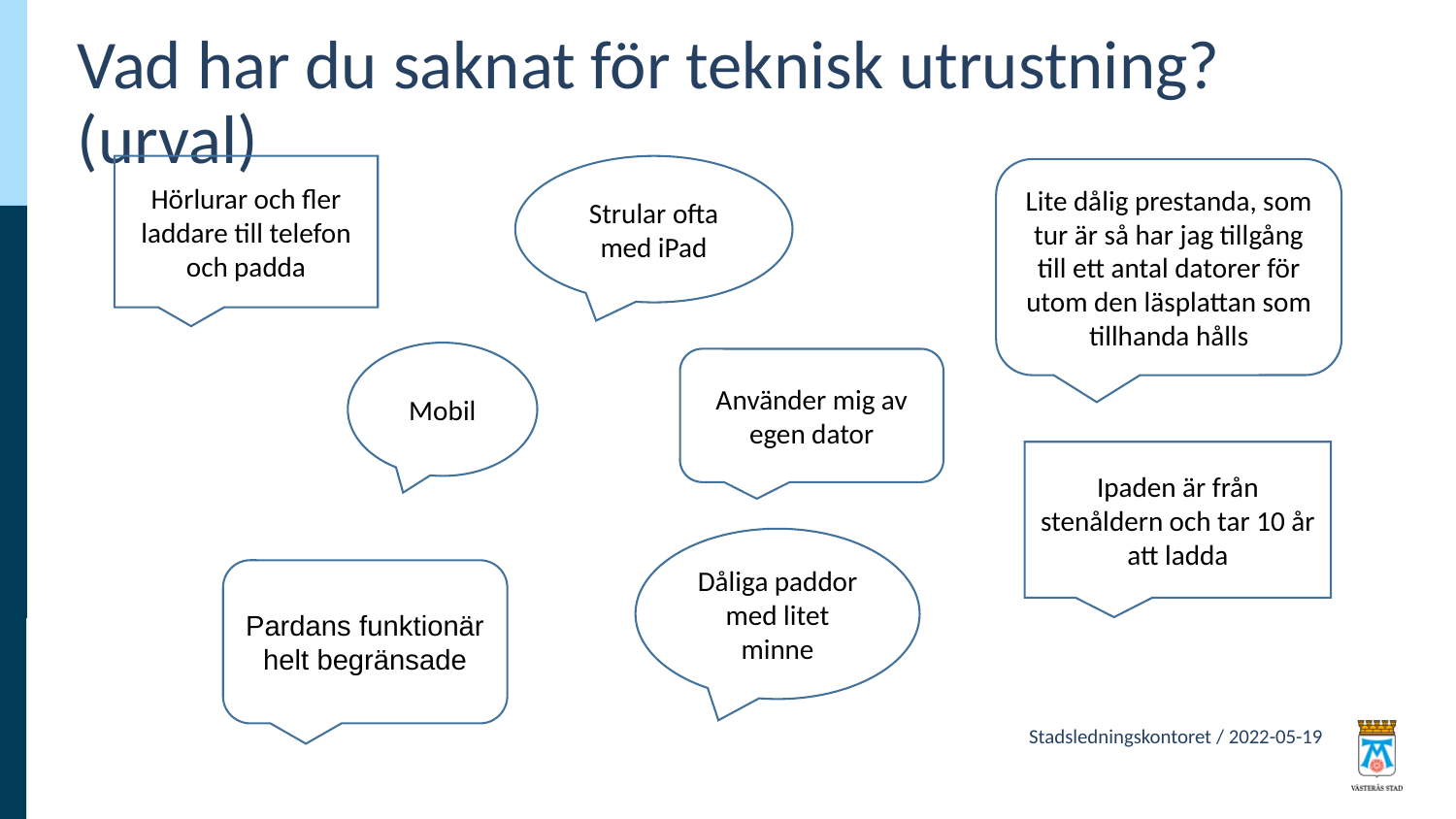

# Vad har du saknat för teknisk utrustning? (urval)
Hörlurar och fler laddare till telefon och padda
Strular ofta med iPad
Lite dålig prestanda, som tur är så har jag tillgång till ett antal datorer för utom den läsplattan som tillhanda hålls
Mobil
Använder mig av egen dator
Ipaden är från stenåldern och tar 10 år att ladda
Dåliga paddor med litet minne
Pardans funktionär helt begränsade